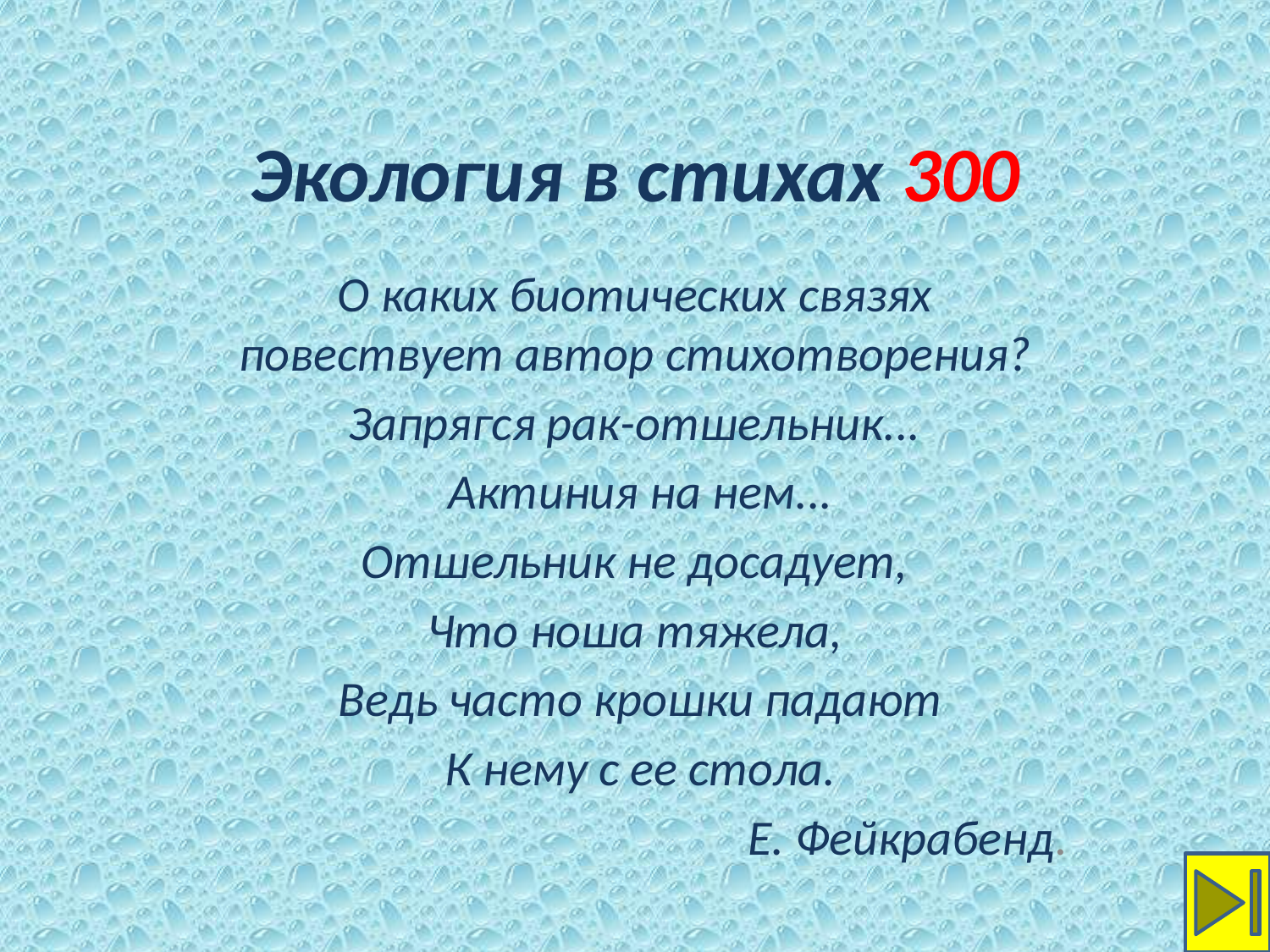

# Экология в стихах 300
О каких биотических связях повествует автор стихотворения?
Запрягся рак-отшельник...
 Актиния на нем...
Отшельник не досадует,
Что ноша тяжела,
 Ведь часто крошки падают
 К нему с ее стола.
Е. Фейкрабенд.